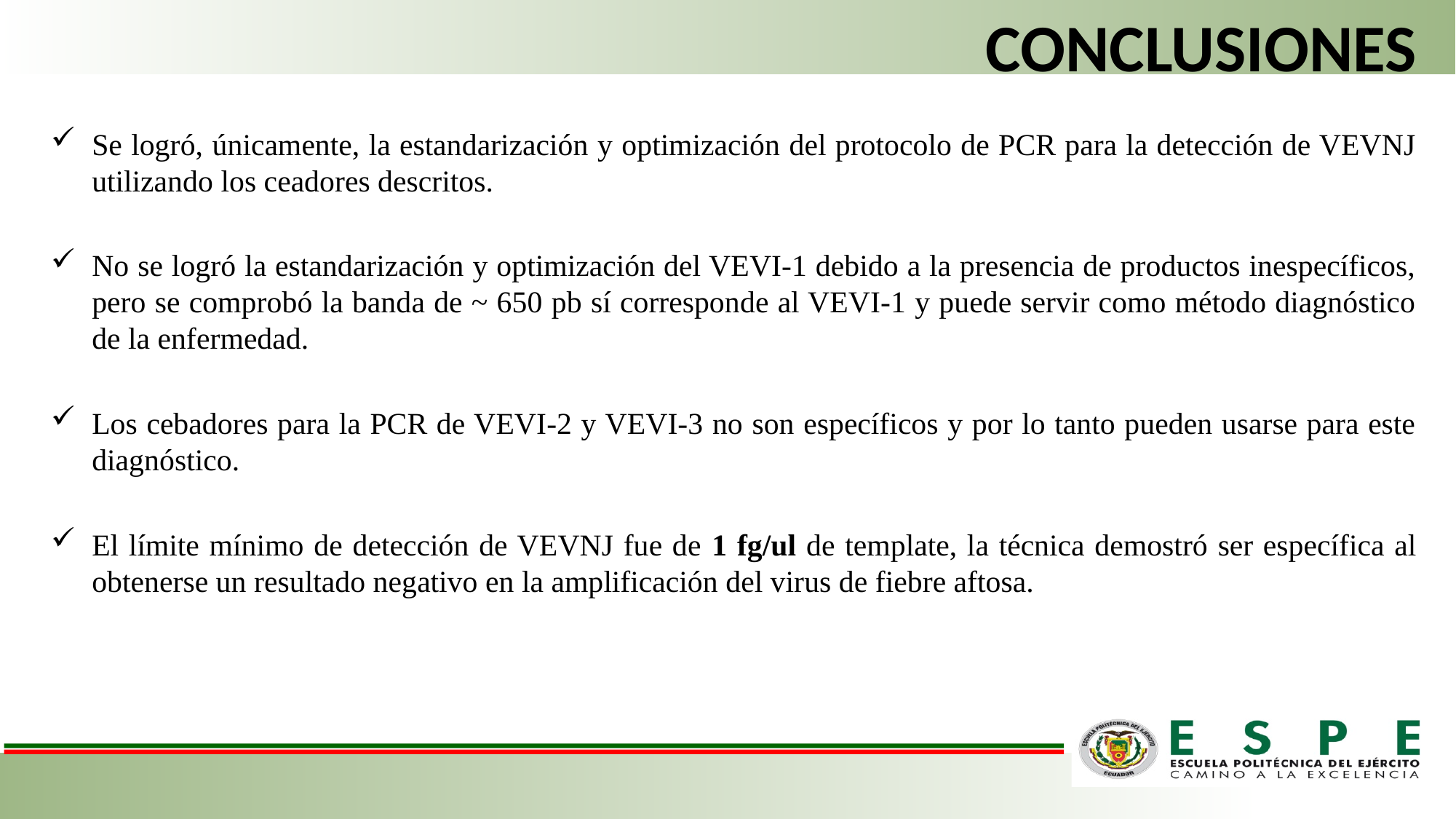

CONCLUSIONES
Se logró, únicamente, la estandarización y optimización del protocolo de PCR para la detección de VEVNJ utilizando los ceadores descritos.

No se logró la estandarización y optimización del VEVI-1 debido a la presencia de productos inespecíficos, pero se comprobó la banda de ~ 650 pb sí corresponde al VEVI-1 y puede servir como método diagnóstico de la enfermedad.

Los cebadores para la PCR de VEVI-2 y VEVI-3 no son específicos y por lo tanto pueden usarse para este diagnóstico.

El límite mínimo de detección de VEVNJ fue de 1 fg/ul de template, la técnica demostró ser específica al obtenerse un resultado negativo en la amplificación del virus de fiebre aftosa.